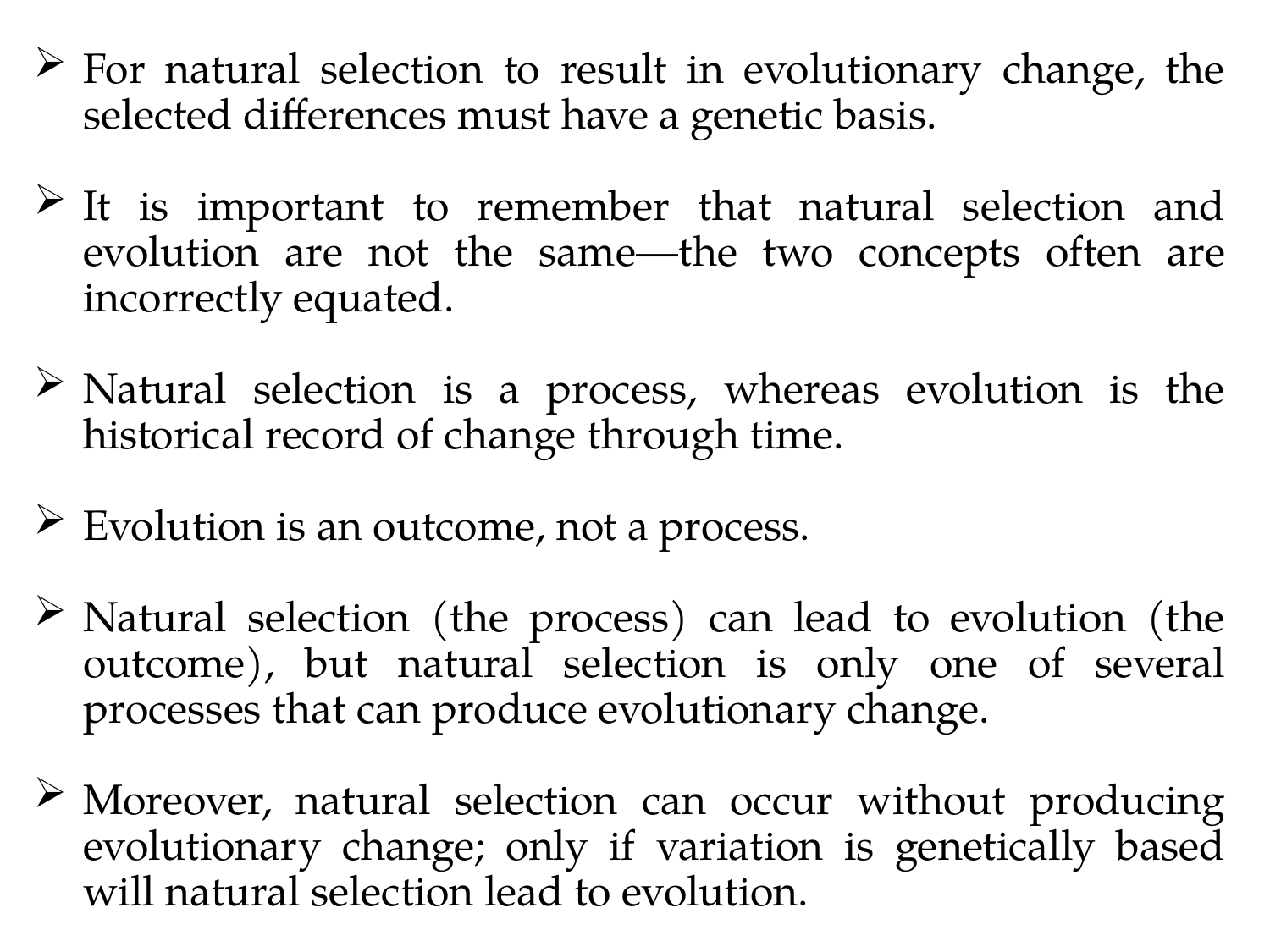

For natural selection to result in evolutionary change, the selected differences must have a genetic basis.

It is important to remember that natural selection and evolution are not the same—the two concepts often are incorrectly equated.

Natural selection is a process, whereas evolution is the historical record of change through time.

Evolution is an outcome, not a process.

Natural selection (the process) can lead to evolution (the outcome), but natural selection is only one of several processes that can produce evolutionary change.

Moreover, natural selection can occur without producing evolutionary change; only if variation is genetically based will natural selection lead to evolution.